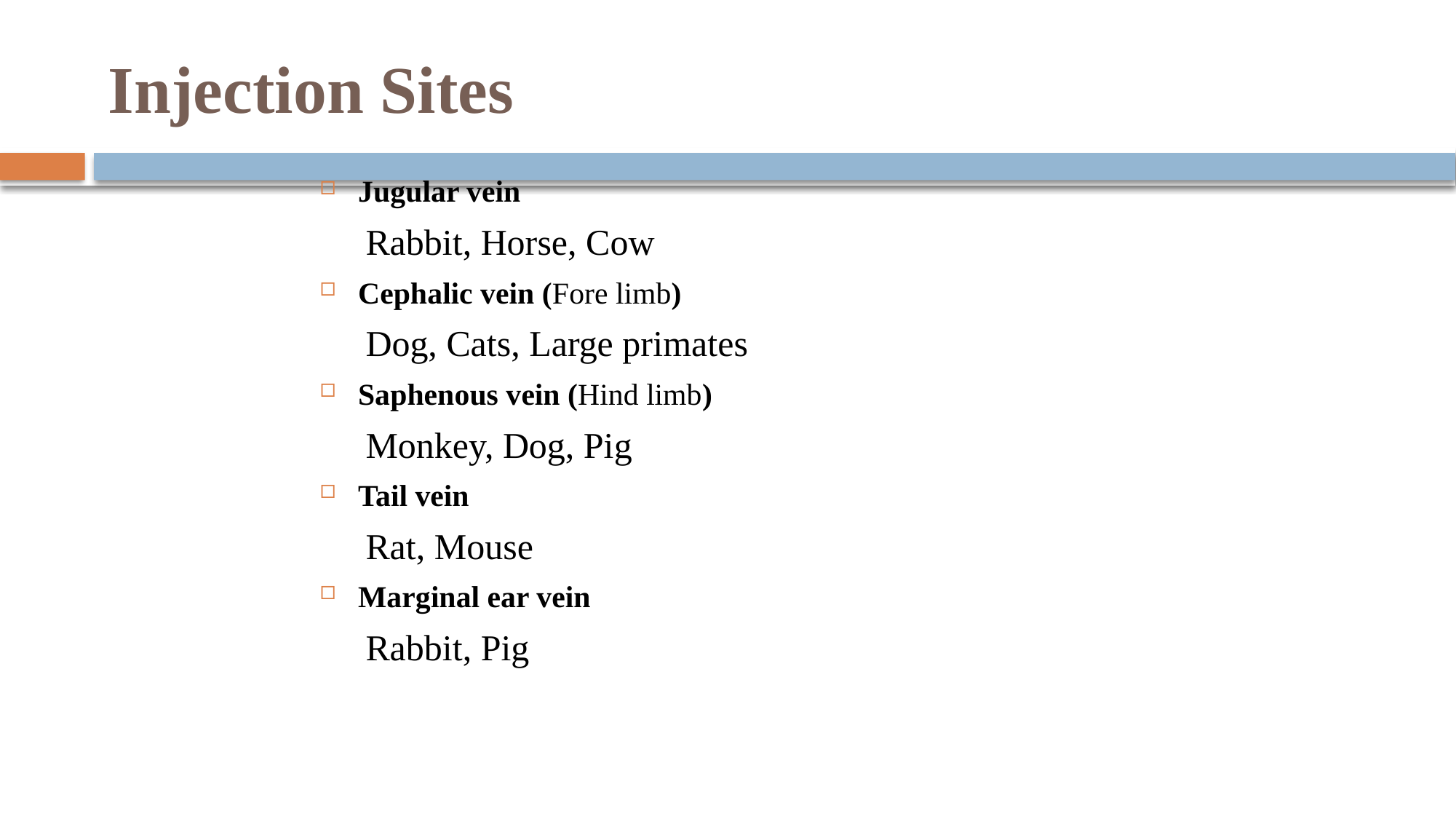

# Injection Sites
Jugular vein
      Rabbit, Horse, Cow
Cephalic vein (Fore limb)
      Dog, Cats, Large primates
Saphenous vein (Hind limb)
      Monkey, Dog, Pig
Tail vein
      Rat, Mouse
Marginal ear vein
      Rabbit, Pig